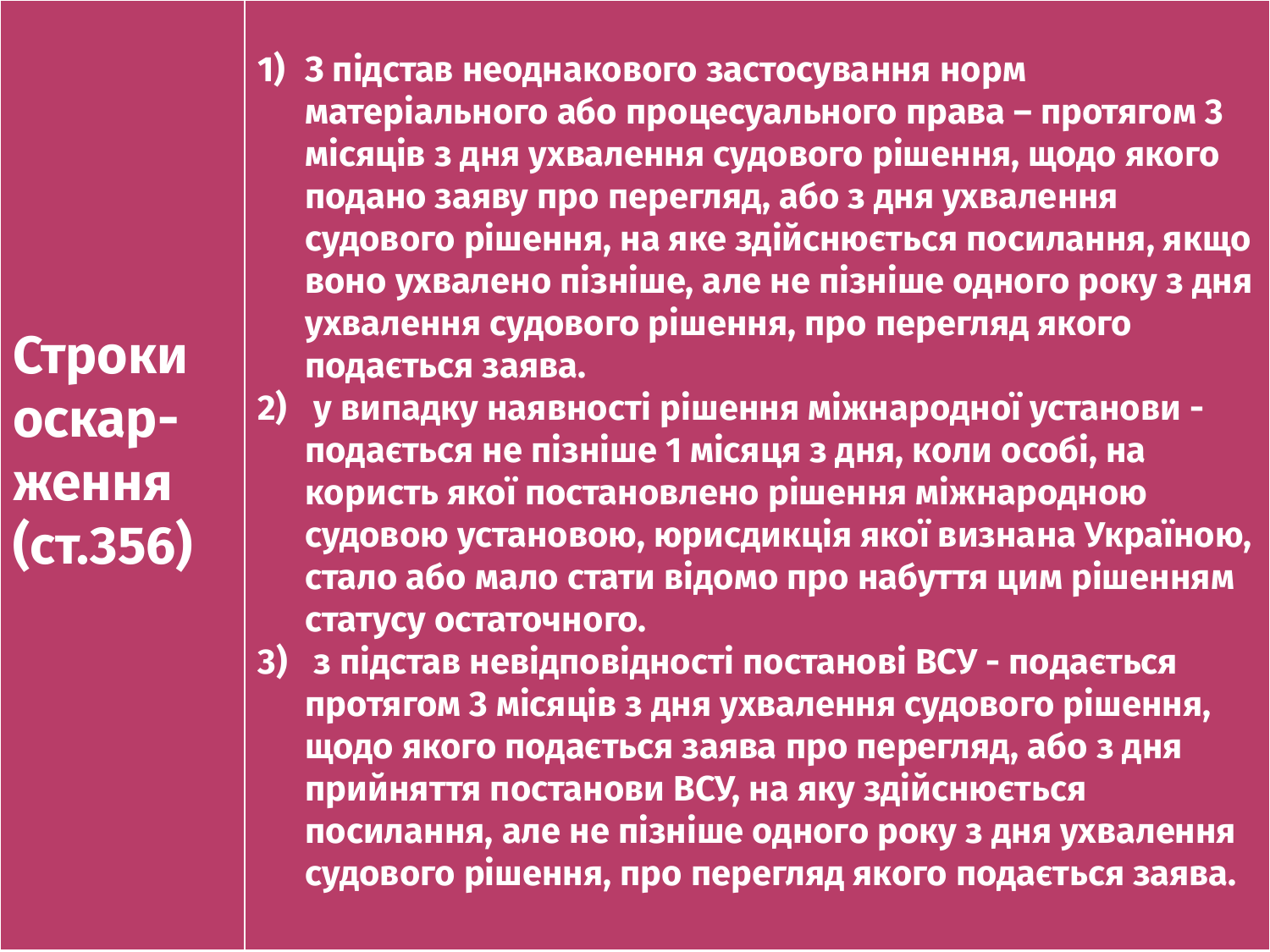

| Строки оскар-ження (ст.356) | З підстав неоднакового застосування норм матеріального або процесуального права – протягом 3 місяців з дня ухвалення судового рішення, щодо якого подано заяву про перегляд, або з дня ухвалення судового рішення, на яке здійснюється посилання, якщо воно ухвалено пізніше, але не пізніше одного року з дня ухвалення судового рішення, про перегляд якого подається заява. у випадку наявності рішення міжнародної установи - подається не пізніше 1 місяця з дня, коли особі, на користь якої постановлено рішення міжнародною судовою установою, юрисдикція якої визнана Україною, стало або мало стати відомо про набуття цим рішенням статусу остаточного. з підстав невідповідності постанові ВСУ - подається протягом 3 місяців з дня ухвалення судового рішення, щодо якого подається заява про перегляд, або з дня прийняття постанови ВСУ, на яку здійснюється посилання, але не пізніше одного року з дня ухвалення судового рішення, про перегляд якого подається заява. |
| --- | --- |